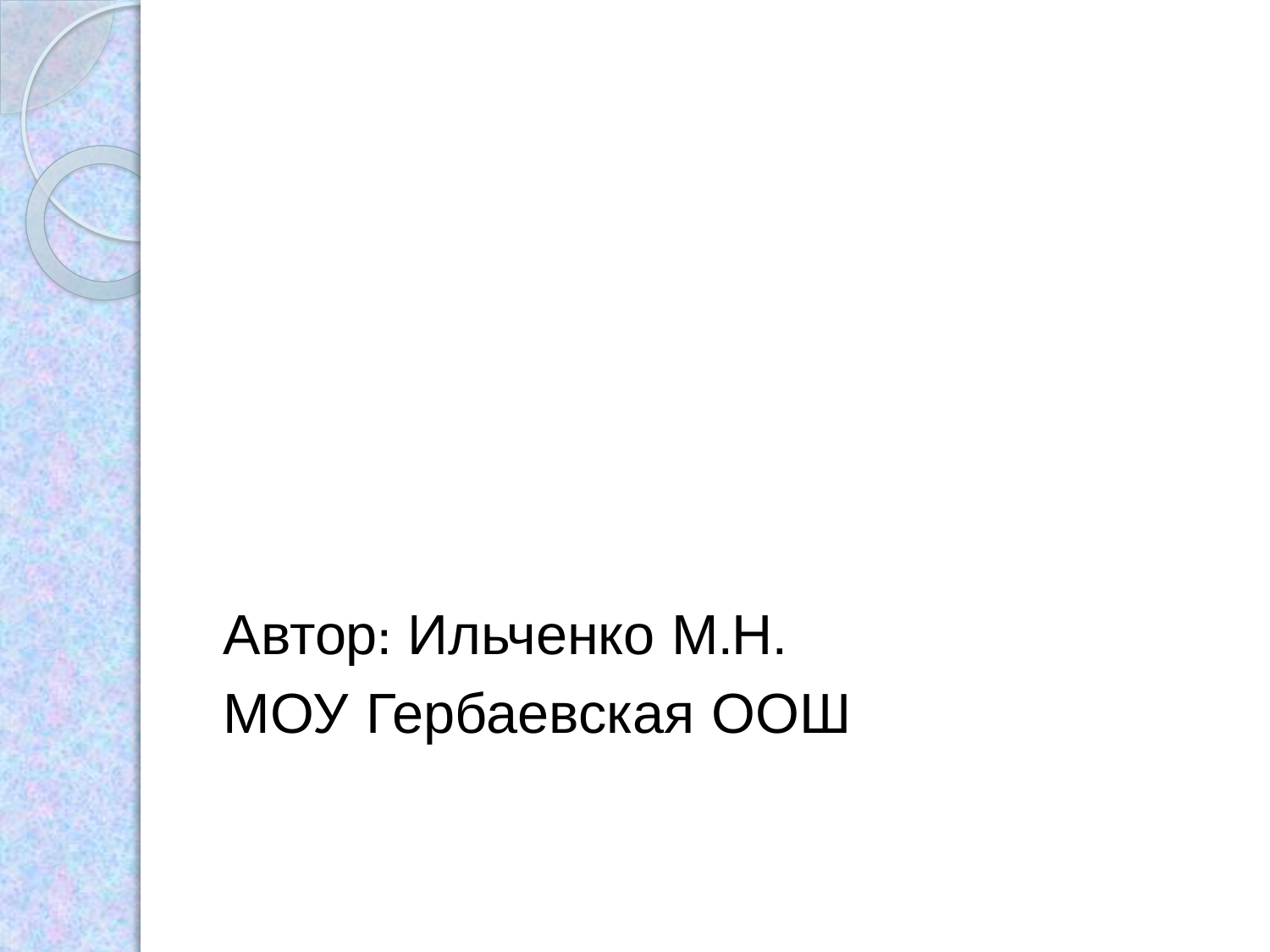

#

Автор: Ильченко М.Н.
МОУ Гербаевская ООШ